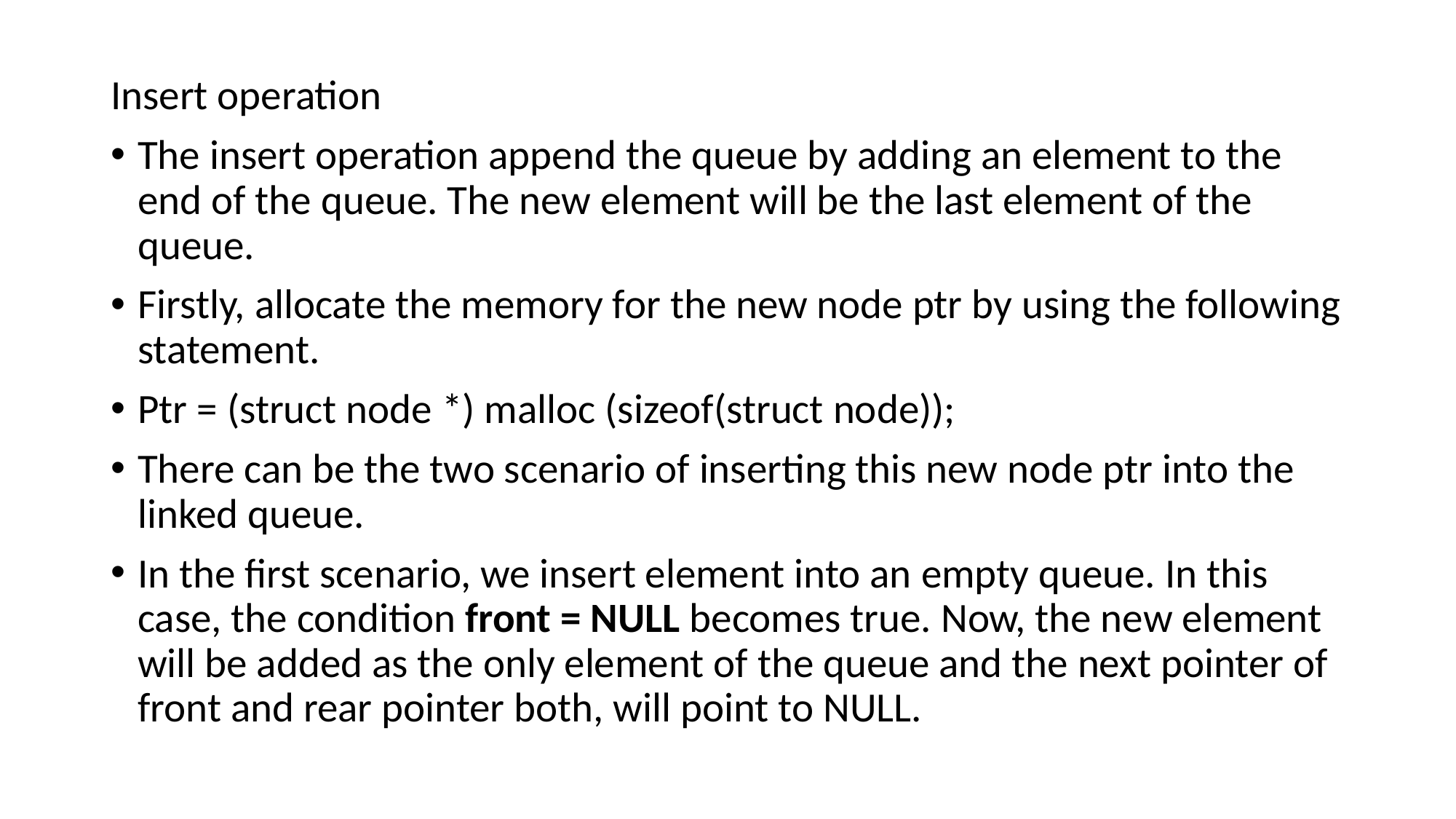

Insert operation
The insert operation append the queue by adding an element to the end of the queue. The new element will be the last element of the queue.
Firstly, allocate the memory for the new node ptr by using the following statement.
Ptr = (struct node *) malloc (sizeof(struct node));
There can be the two scenario of inserting this new node ptr into the linked queue.
In the first scenario, we insert element into an empty queue. In this case, the condition front = NULL becomes true. Now, the new element will be added as the only element of the queue and the next pointer of front and rear pointer both, will point to NULL.